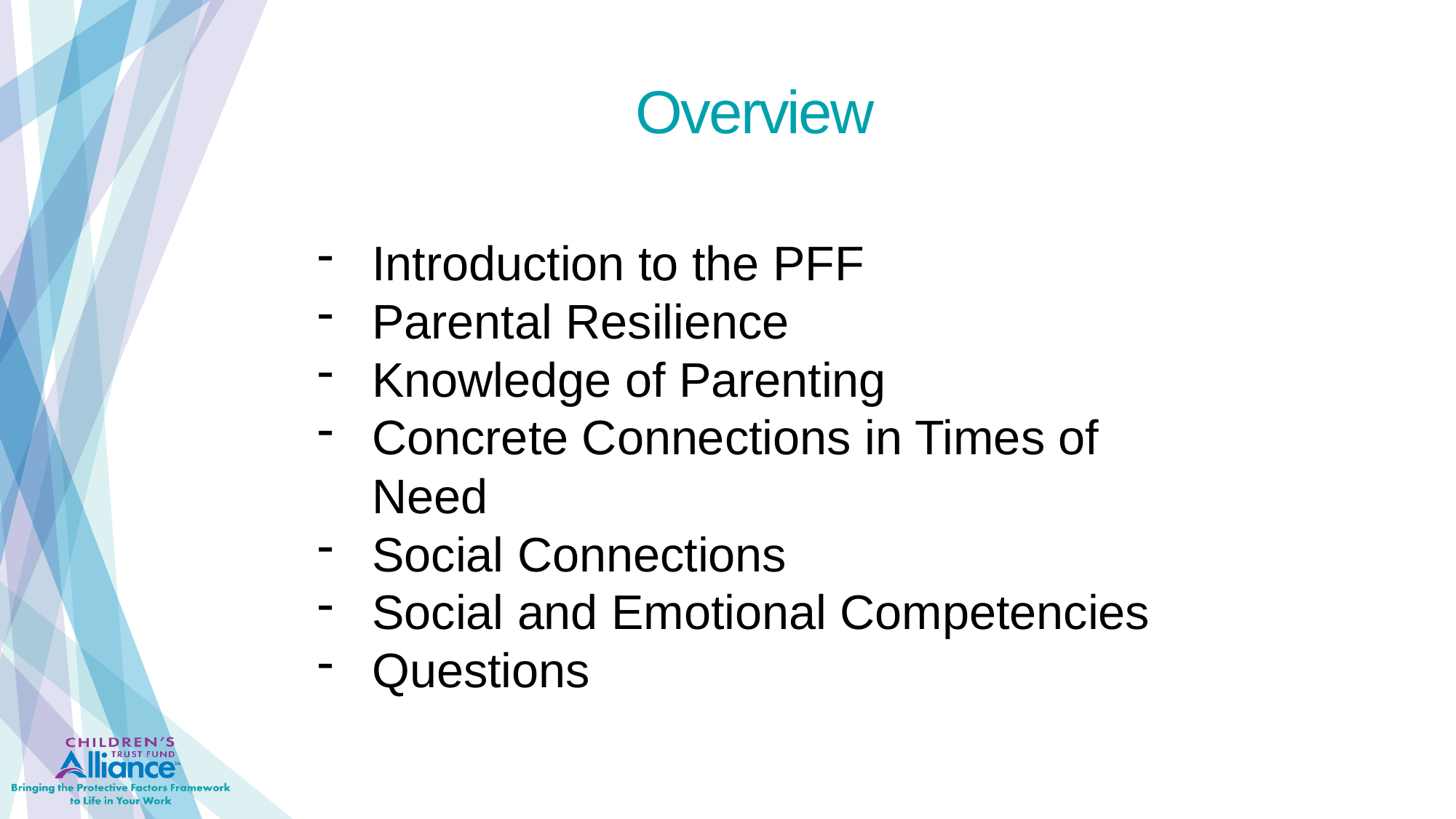

# Overview
Introduction to the PFF
Parental Resilience
Knowledge of Parenting
Concrete Connections in Times of Need
Social Connections
Social and Emotional Competencies
Questions